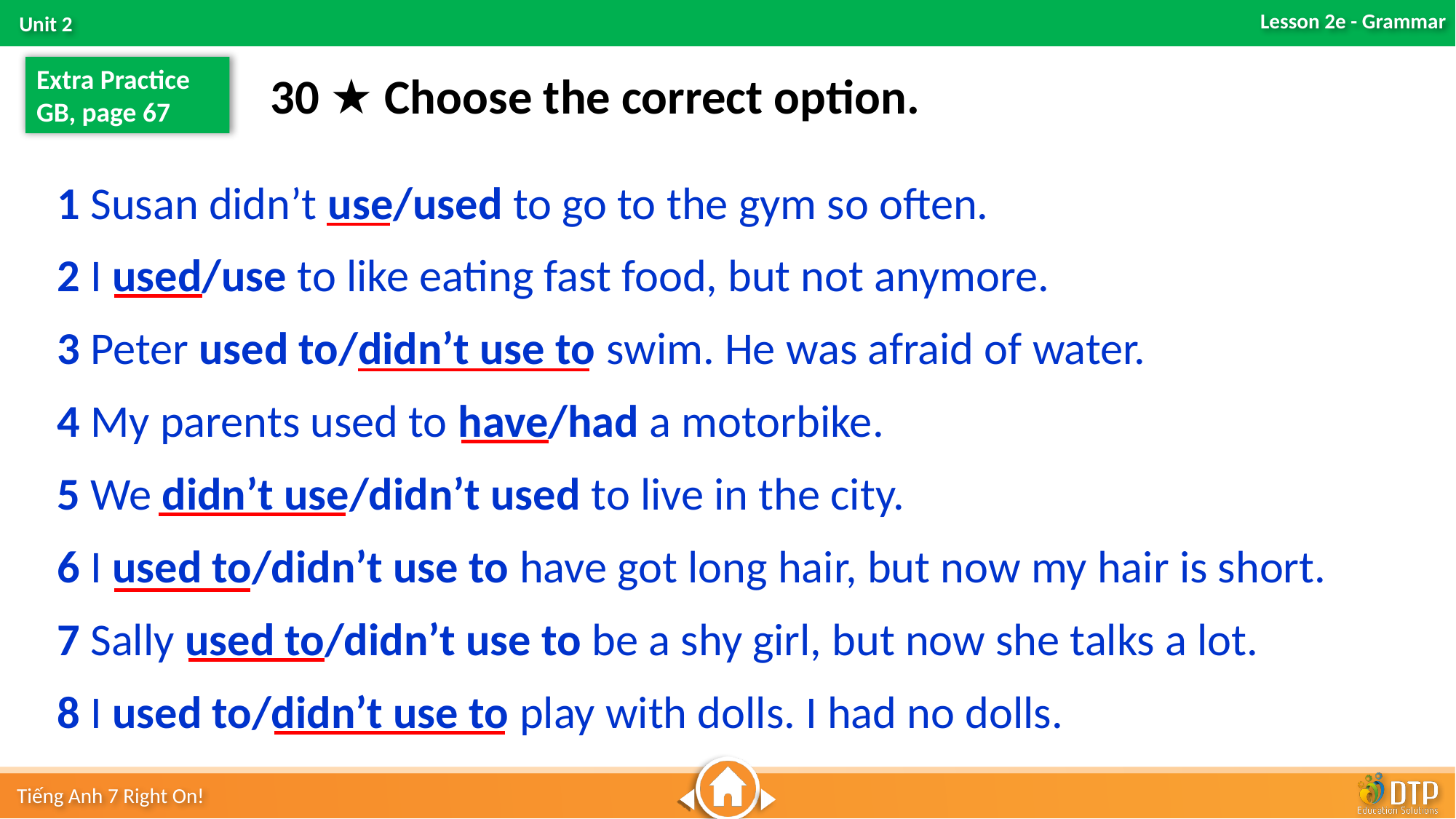

Extra Practice
GB, page 67
30 ★ Choose the correct option.
1 Susan didn’t use/used to go to the gym so often.
2 I used/use to like eating fast food, but not anymore.
3 Peter used to/didn’t use to swim. He was afraid of water.
4 My parents used to have/had a motorbike.
5 We didn’t use/didn’t used to live in the city.
6 I used to/didn’t use to have got long hair, but now my hair is short.
7 Sally used to/didn’t use to be a shy girl, but now she talks a lot.
8 I used to/didn’t use to play with dolls. I had no dolls.